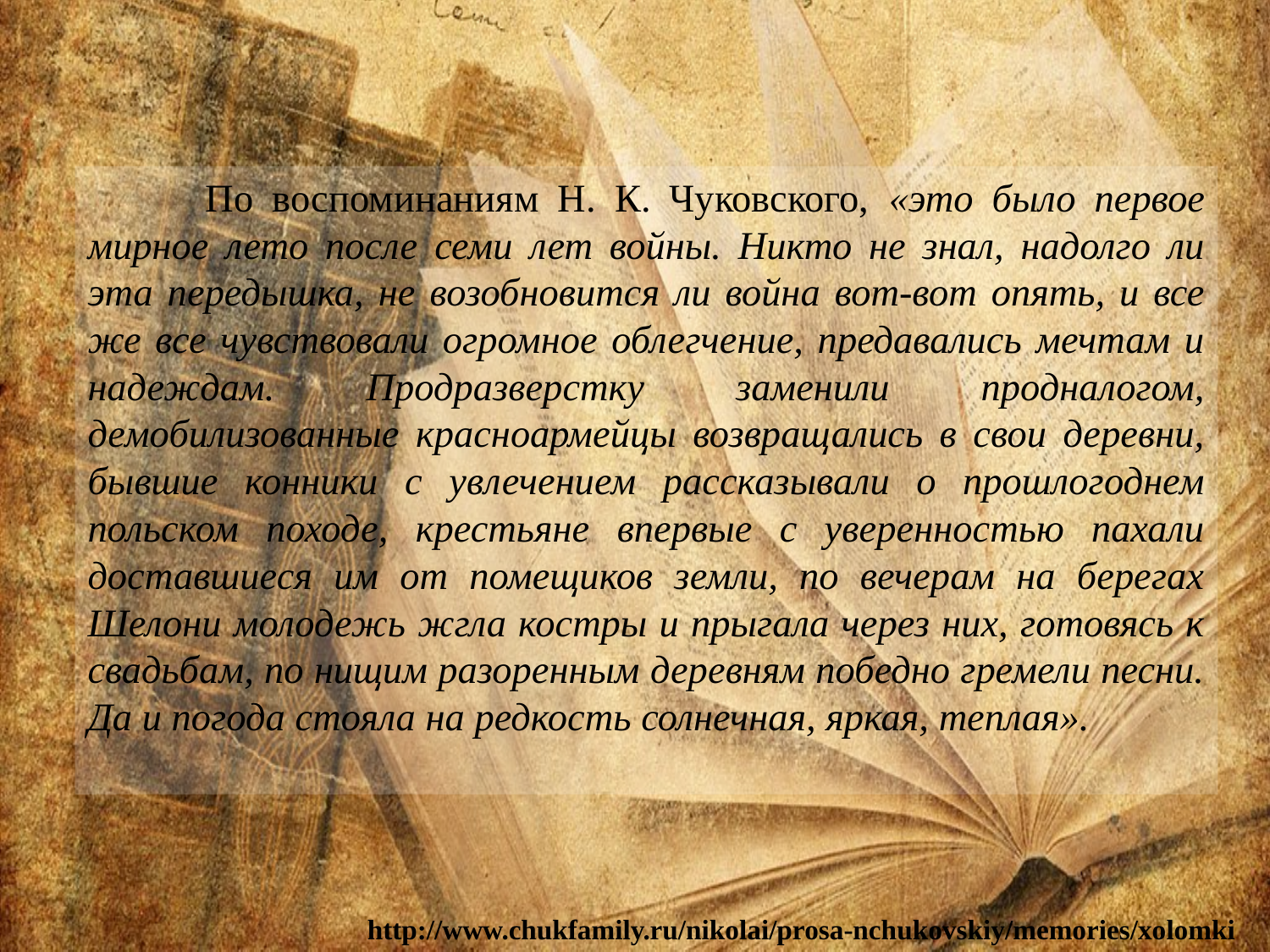

По воспоминаниям Н. К. Чуковского, «это было первое мирное лето после семи лет войны. Никто не знал, надолго ли эта передышка, не возобновится ли война вот-вот опять, и все же все чувствовали огромное облегчение, предавались мечтам и надеждам. Продразверстку заменили продналогом, демобилизованные красноармейцы возвращались в свои деревни, бывшие конники с увлечением рассказывали о прошлогоднем польском походе, крестьяне впервые с уверенностью пахали доставшиеся им от помещиков земли, по вечерам на берегах Шелони молодежь жгла костры и прыгала через них, готовясь к свадьбам, по нищим разоренным деревням победно гремели песни. Да и погода стояла на редкость солнечная, яркая, теплая».
http://www.chukfamily.ru/nikolai/prosa-nchukovskiy/memories/xolomki